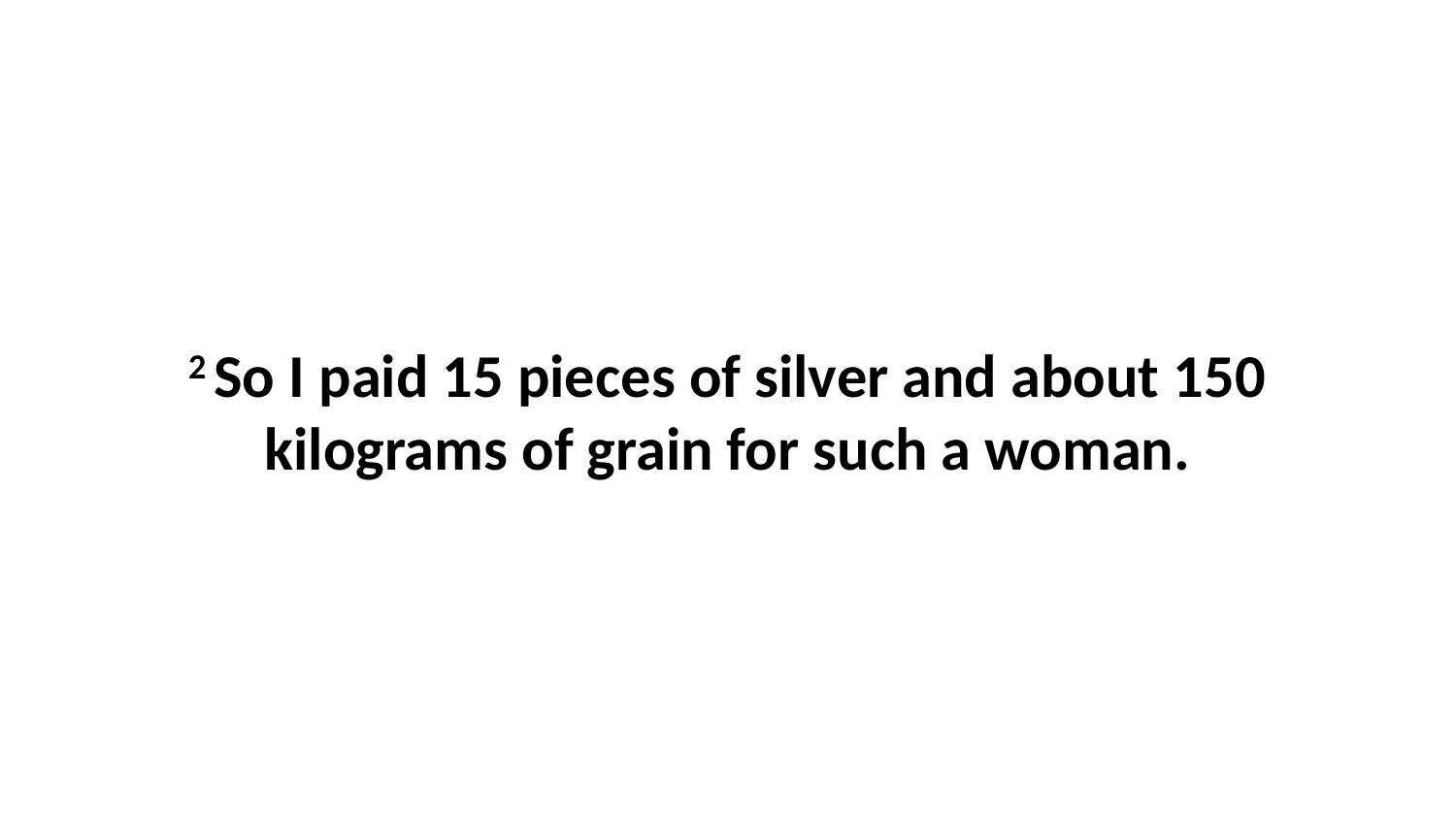

2 So I paid 15 pieces of silver and about 150 kilograms of grain for such a woman.